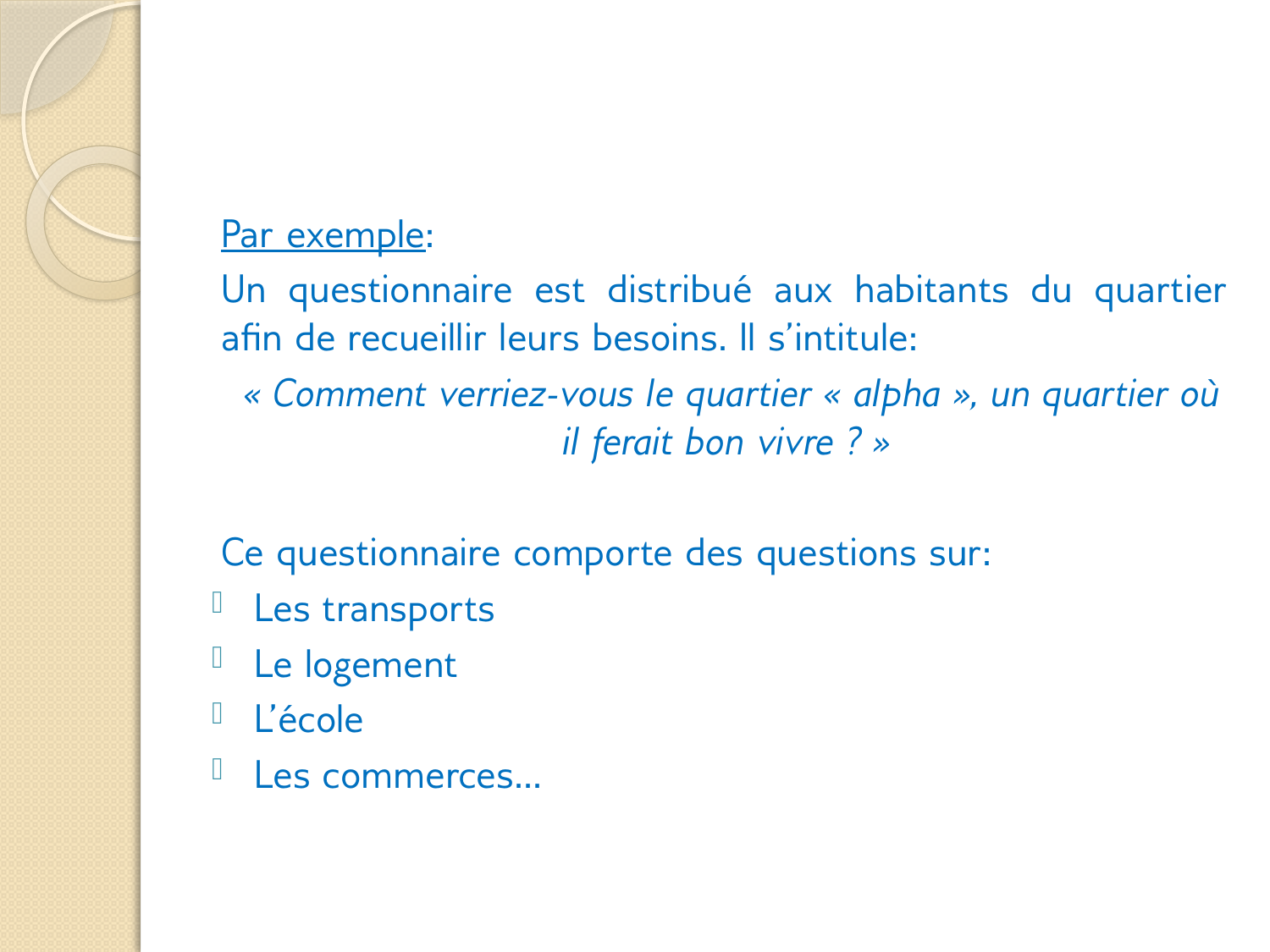

Par exemple:
Un questionnaire est distribué aux habitants du quartier afin de recueillir leurs besoins. Il s’intitule:
 « Comment verriez-vous le quartier « alpha », un quartier où il ferait bon vivre ? »

Ce questionnaire comporte des questions sur:
Les transports
Le logement
L’école
Les commerces…